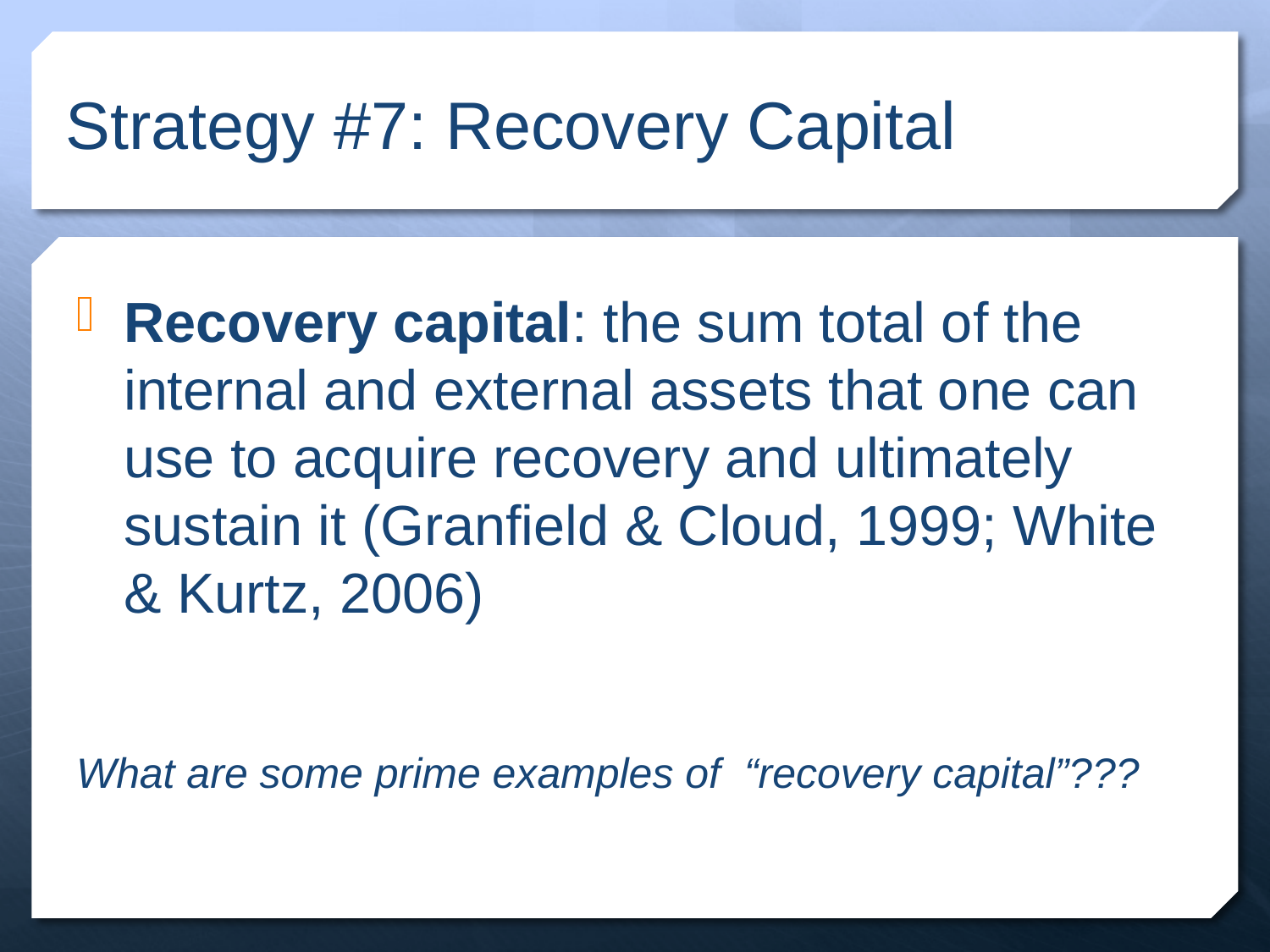

# Strategy #7: Recovery Capital
Recovery capital: the sum total of the internal and external assets that one can use to acquire recovery and ultimately sustain it (Granfield & Cloud, 1999; White & Kurtz, 2006)

What are some prime examples of  “recovery capital”???